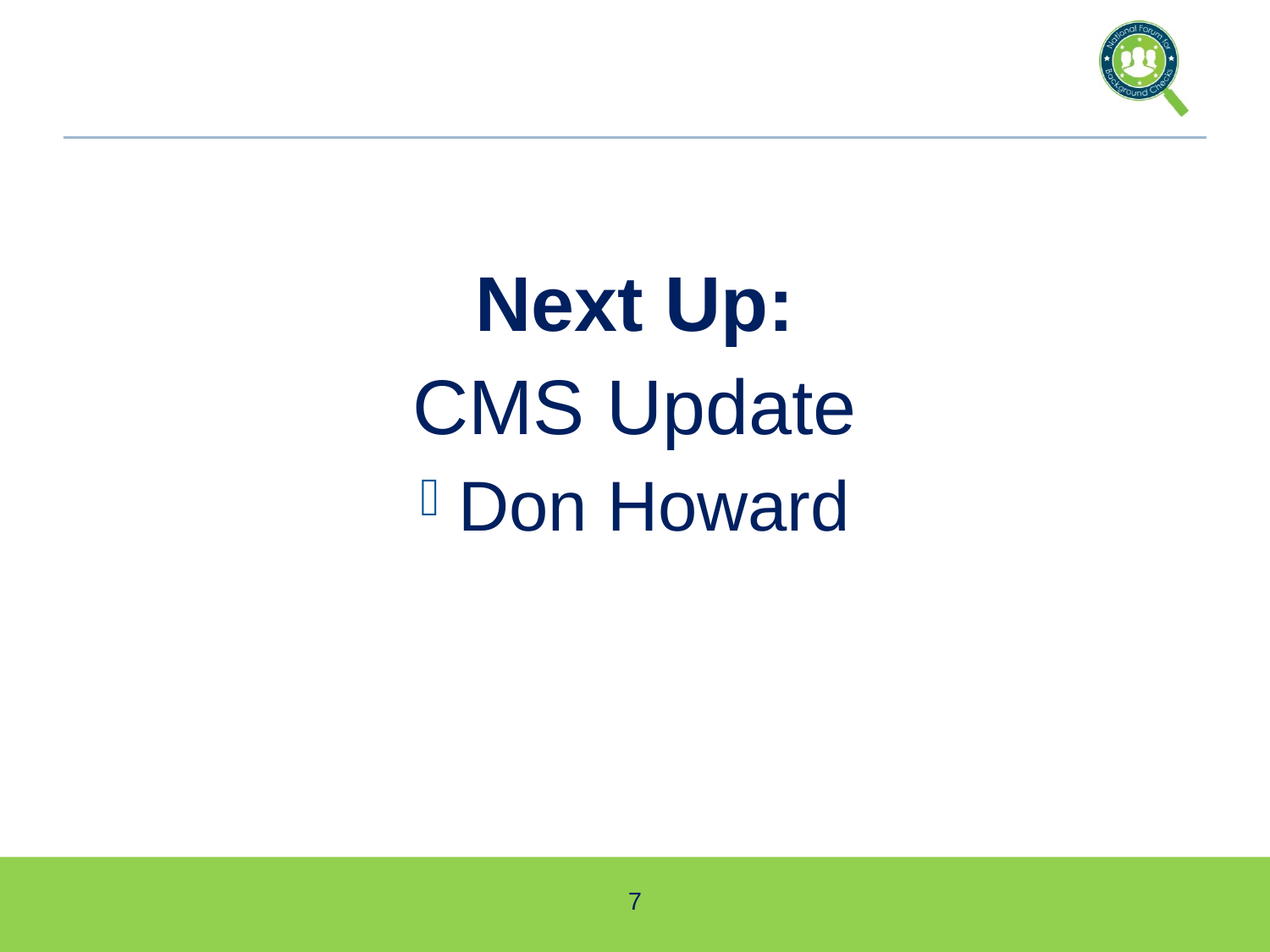

Next Up:
CMS Update
Don Howard

7